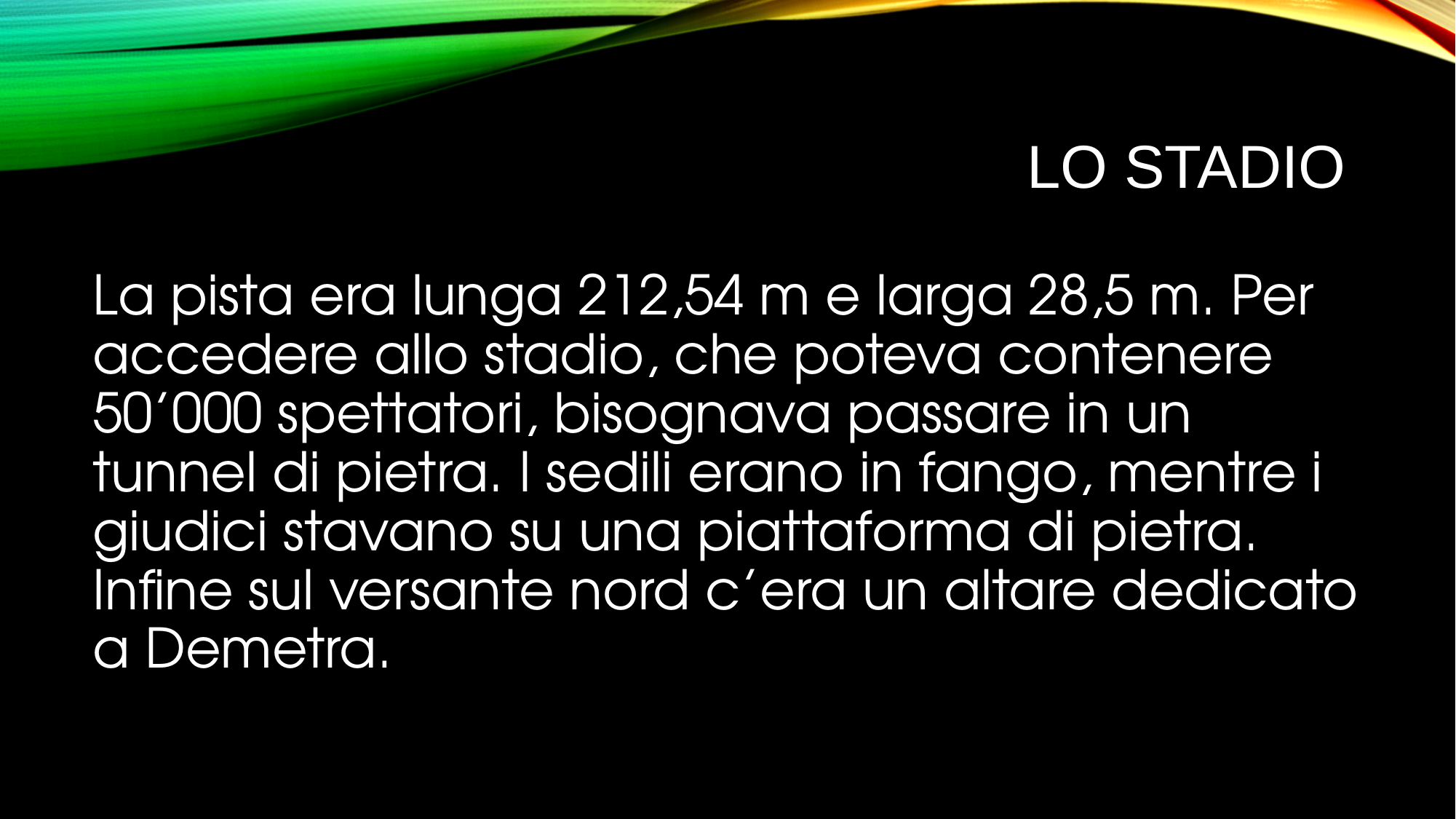

# Lo stadio
La pista era lunga 212,54 m e larga 28,5 m. Per accedere allo stadio, che poteva contenere 50’000 spettatori, bisognava passare in un tunnel di pietra. I sedili erano in fango, mentre i giudici stavano su una piattaforma di pietra. Infine sul versante nord c’era un altare dedicato a Demetra.